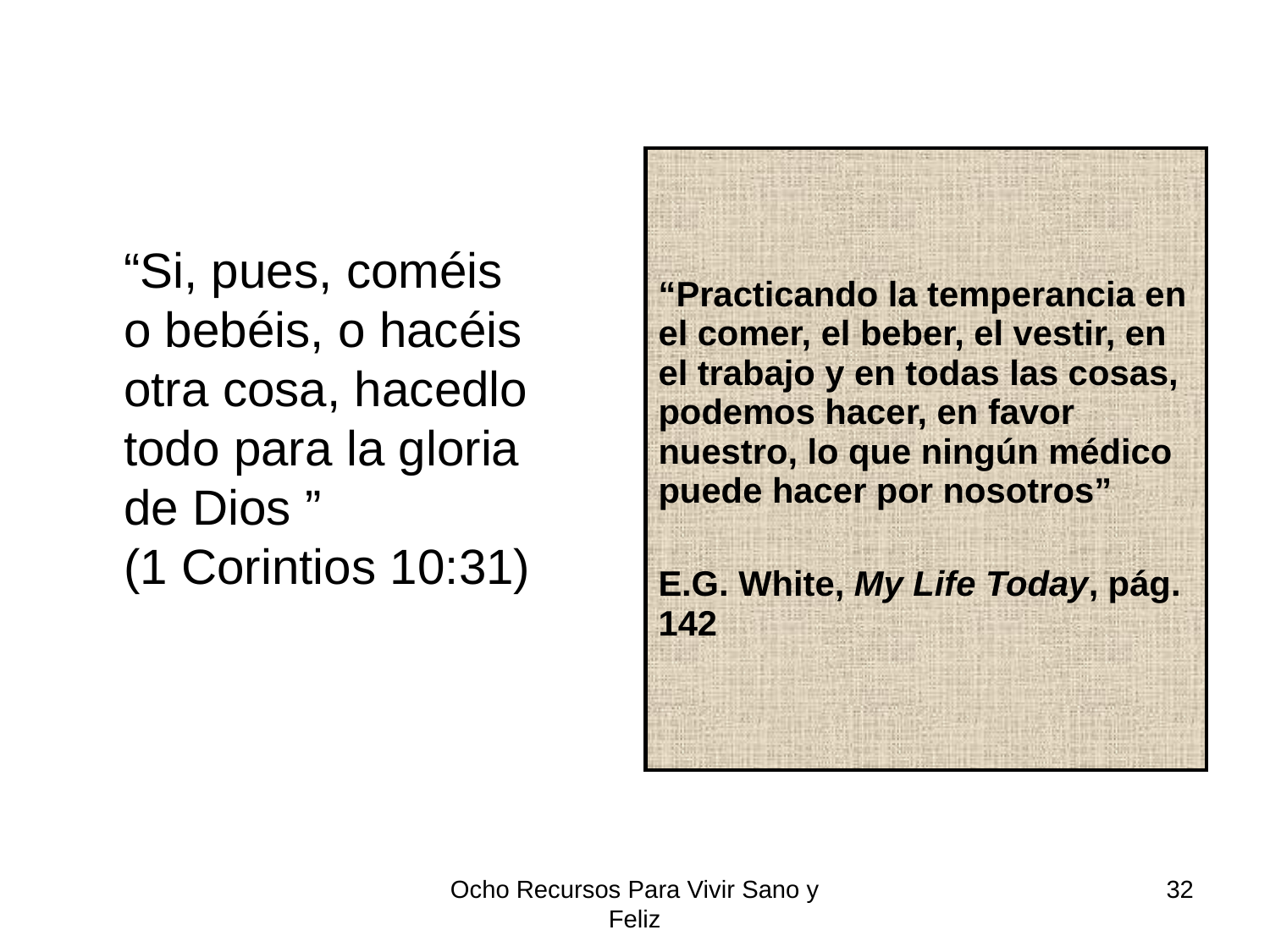

| “Practicando la temperancia en el comer, el beber, el vestir, en el trabajo y en todas las cosas, podemos hacer, en favor nuestro, lo que ningún médico puede hacer por nosotros” E.G. White, My Life Today, pág. 142 |
| --- |
	“Si, pues, coméis o bebéis, o hacéis otra cosa, hacedlo todo para la gloria de Dios ”
(1 Corintios 10:31)
Ocho Recursos Para Vivir Sano y Feliz
32